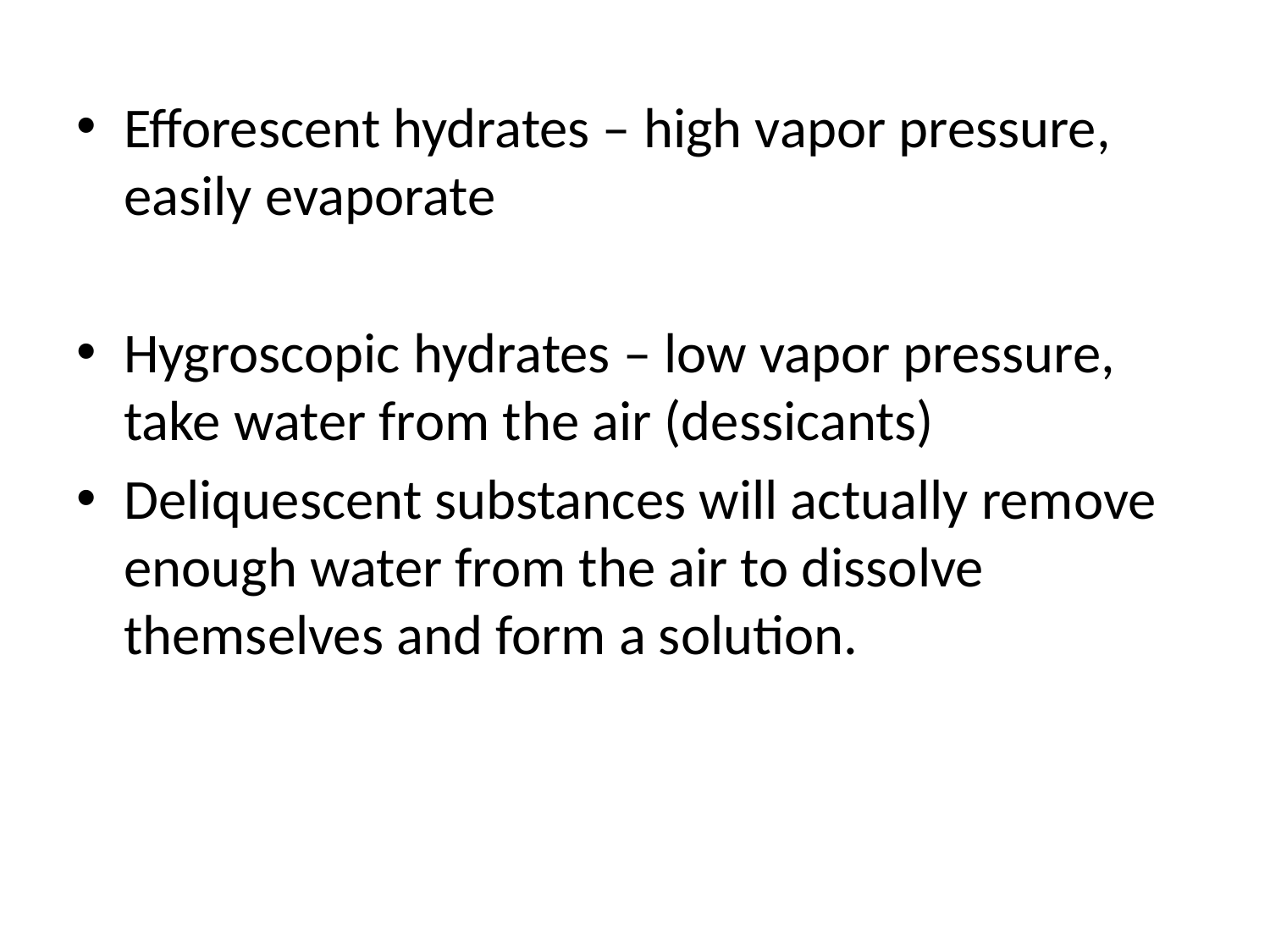

Efforescent hydrates – high vapor pressure, easily evaporate

Hygroscopic hydrates – low vapor pressure, take water from the air (dessicants)
Deliquescent substances will actually remove enough water from the air to dissolve themselves and form a solution.